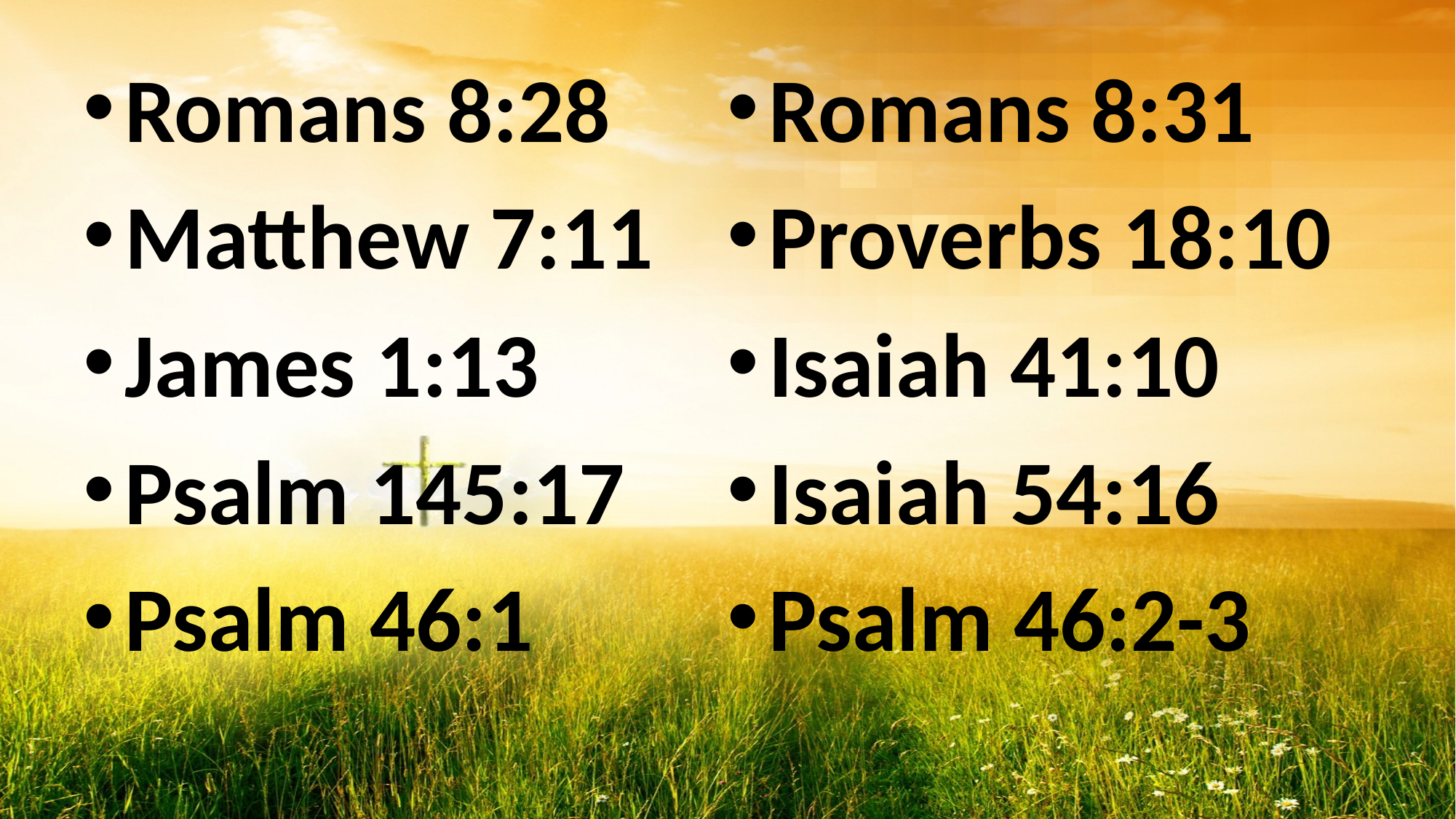

#
Romans 8:28
Matthew 7:11
James 1:13
Psalm 145:17
Psalm 46:1
Romans 8:31
Proverbs 18:10
Isaiah 41:10
Isaiah 54:16
Psalm 46:2-3